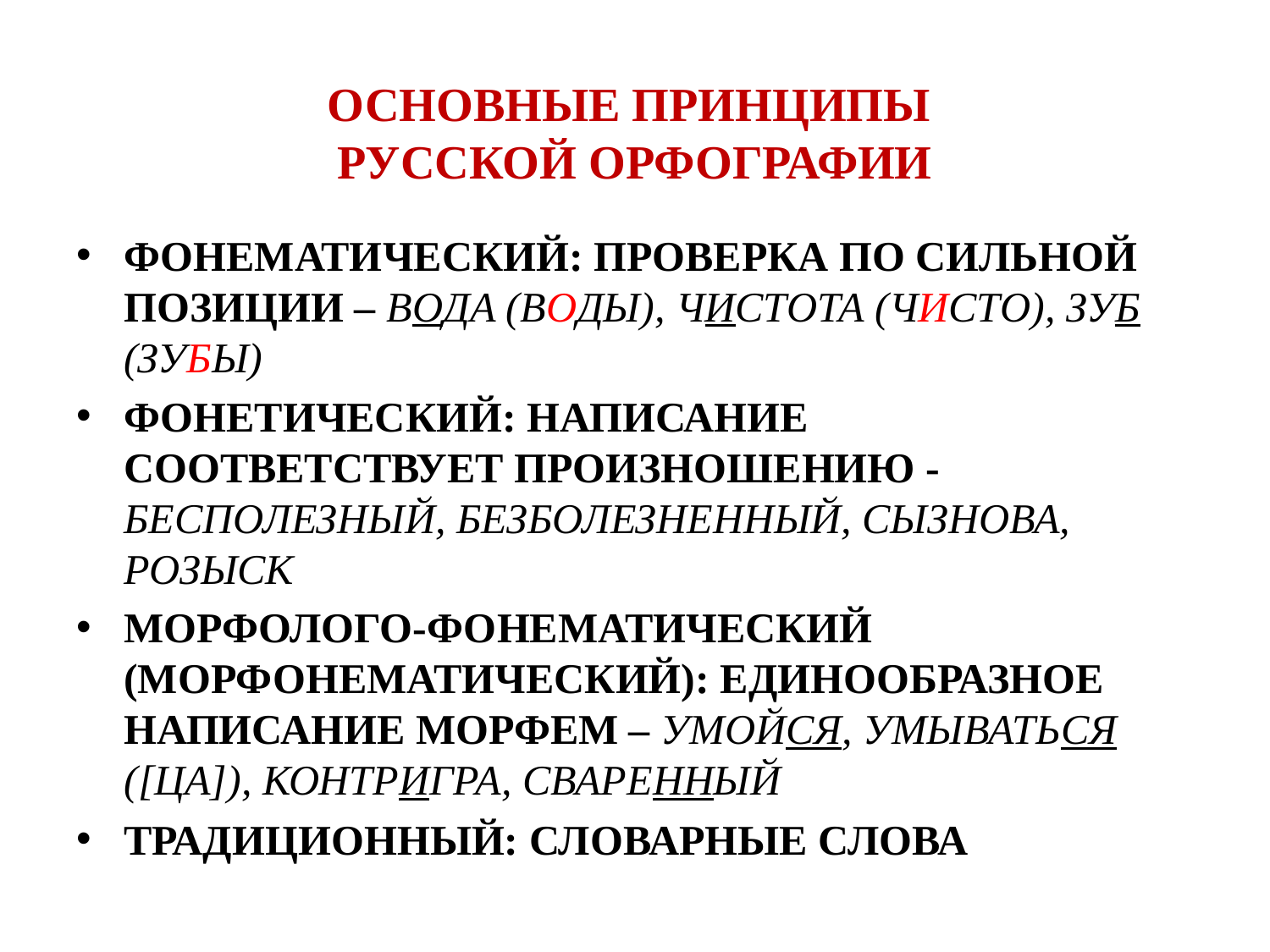

# ОСНОВНЫЕ ПРИНЦИПЫ РУССКОЙ ОРФОГРАФИИ
ФОНЕМАТИЧЕСКИЙ: ПРОВЕРКА ПО СИЛЬНОЙ ПОЗИЦИИ – ВОДА (ВОДЫ), ЧИСТОТА (ЧИСТО), ЗУБ (ЗУБЫ)
ФОНЕТИЧЕСКИЙ: НАПИСАНИЕ СООТВЕТСТВУЕТ ПРОИЗНОШЕНИЮ - БЕСПОЛЕЗНЫЙ, БЕЗБОЛЕЗНЕННЫЙ, СЫЗНОВА, РОЗЫСК
МОРФОЛОГО-ФОНЕМАТИЧЕСКИЙ (МОРФОНЕМАТИЧЕСКИЙ): ЕДИНООБРАЗНОЕ НАПИСАНИЕ МОРФЕМ – УМОЙСЯ, УМЫВАТЬСЯ ([ЦА]), КОНТРИГРА, СВАРЕННЫЙ
ТРАДИЦИОННЫЙ: СЛОВАРНЫЕ СЛОВА